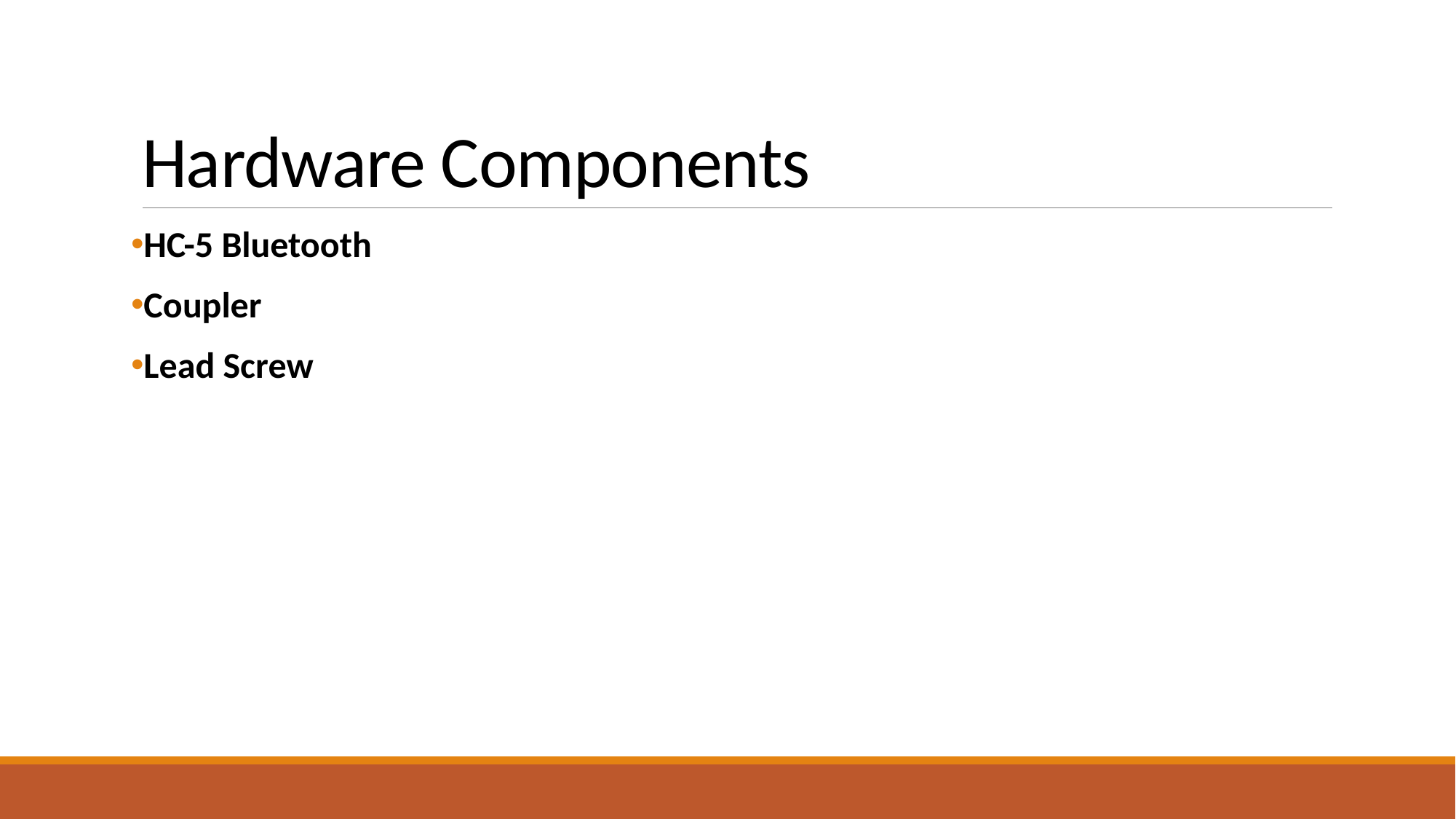

# Hardware Components
HC-5 Bluetooth
Coupler
Lead Screw